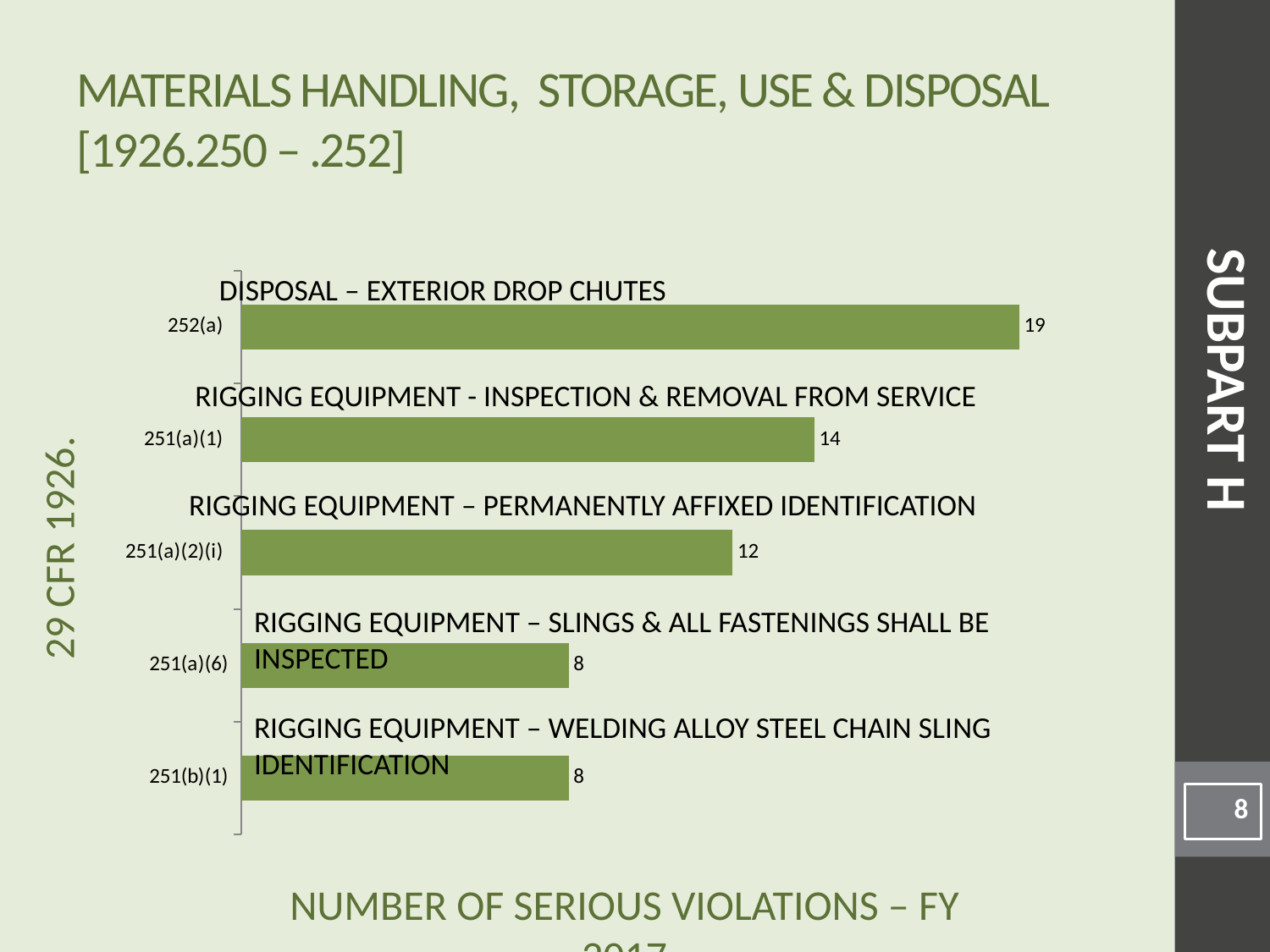

# Materials Handling,  Storage, Use & Disposal [1926.250 – .252]

### Chart

| Category |  |
|---|---|
| 251(b)(1) | 8.0 |
| 251(a)(6) | 8.0 |
| 251(a)(2)(i)  | 12.0 |
| 251(a)(1)  | 14.0 |
| 252(a)  | 19.0 |
Disposal – exterior drop chutes
SUBPART H
Rigging Equipment - Inspection & removal from service
Rigging Equipment – Permanently affixed identification
Rigging Equipment – Slings & all fastenings shall be inspected
Rigging Equipment – Welding alloy steel chain sling identification
8